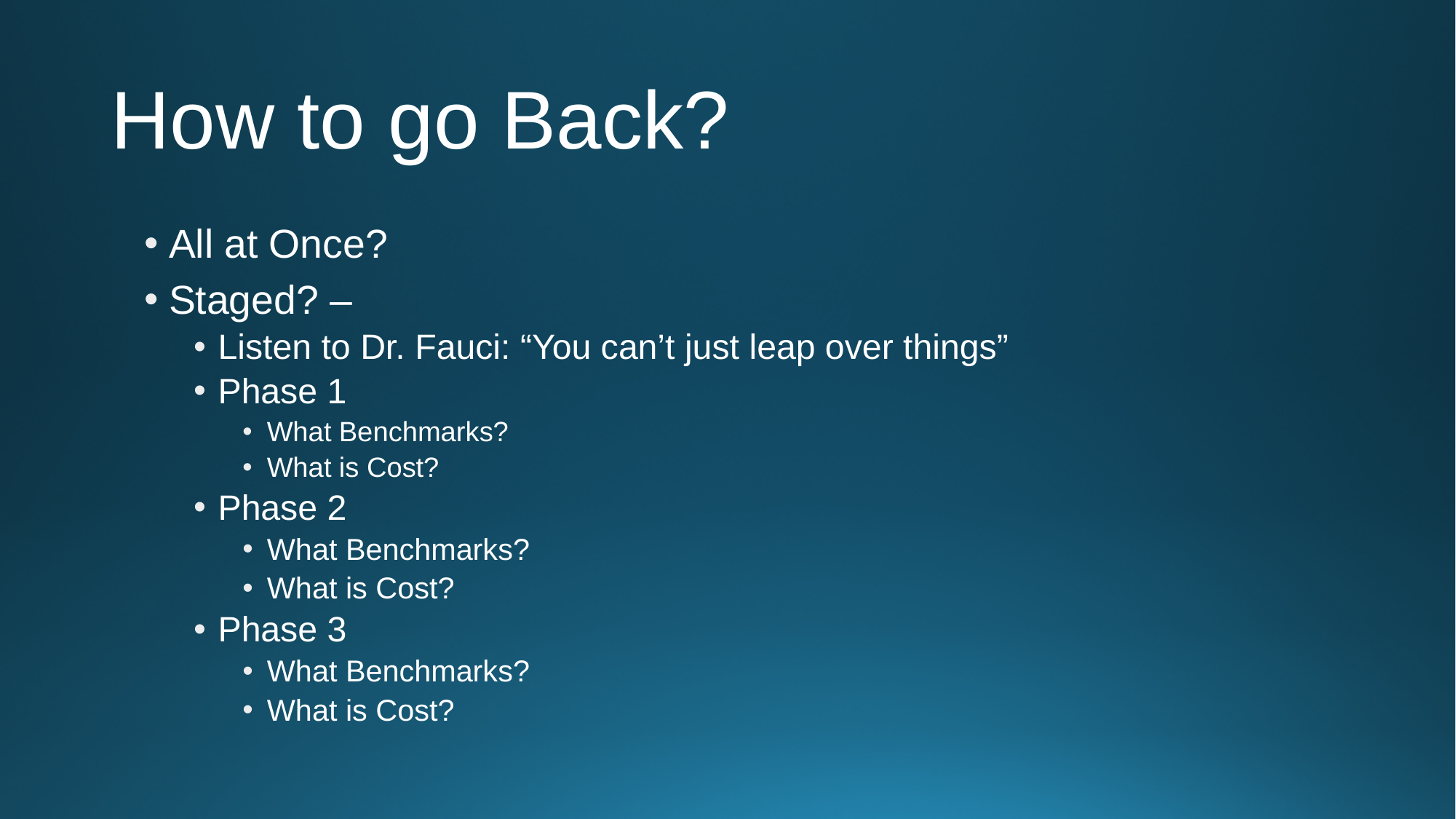

# How to go Back?
All at Once?
Staged? –
Listen to Dr. Fauci: “You can’t just leap over things”
Phase 1
What Benchmarks?
What is Cost?
Phase 2
What Benchmarks?
What is Cost?
Phase 3
What Benchmarks?
What is Cost?